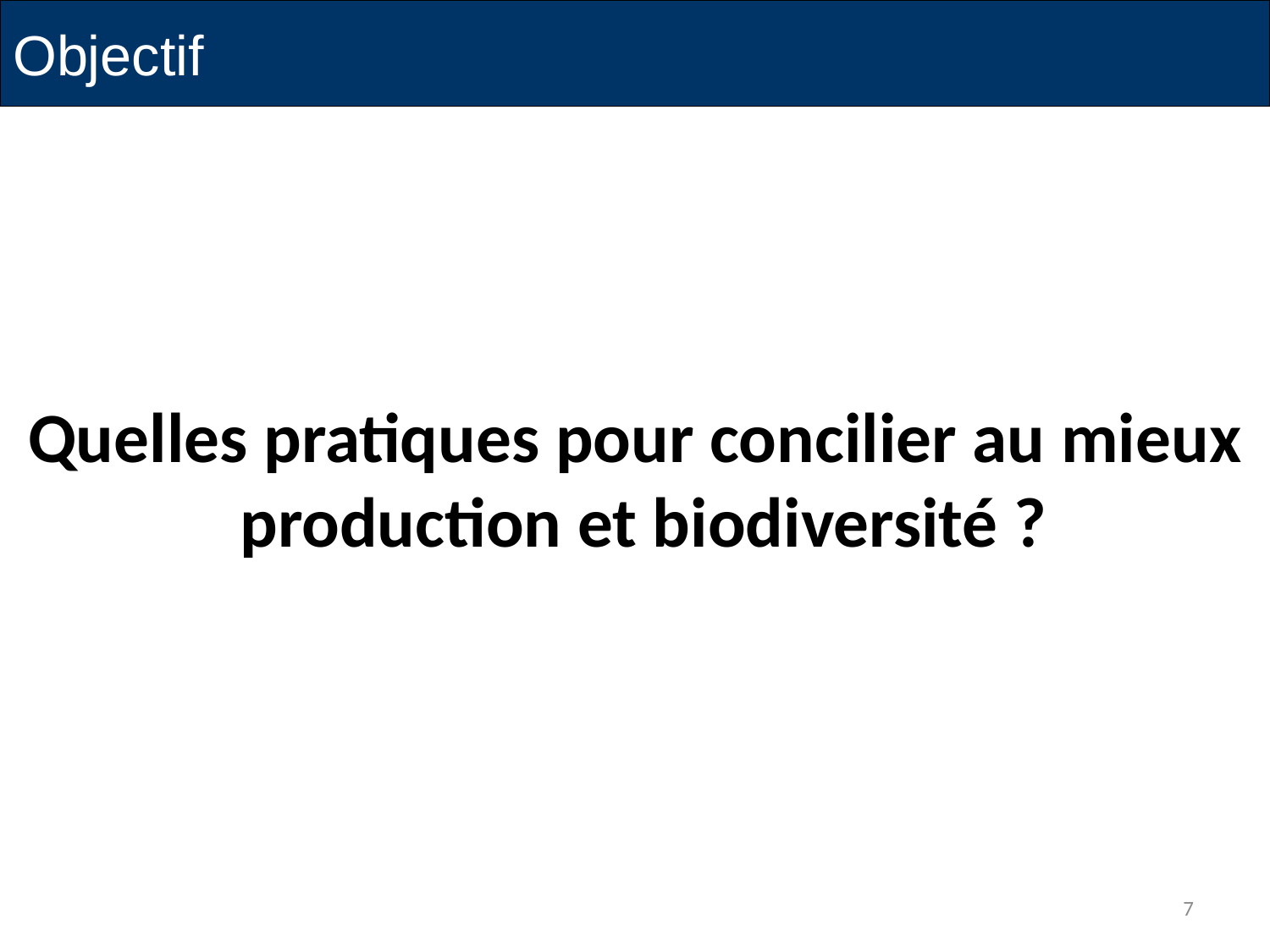

Objectif
Quelles pratiques pour concilier au mieux
production et biodiversité ?
7